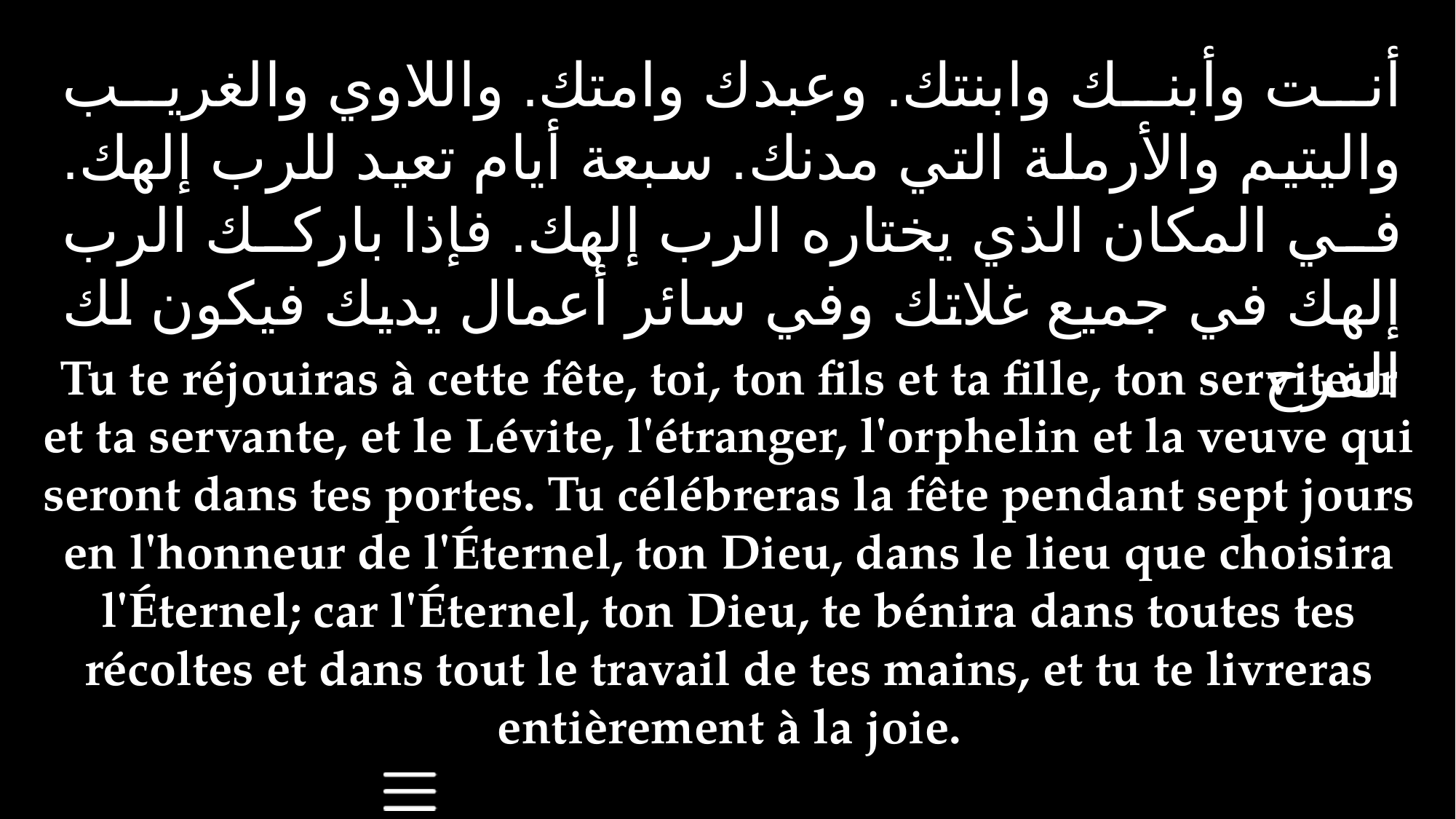

أنت وأبنك وابنتك. وعبدك وامتك. واللاوي والغريب واليتيم والأرملة التي مدنك. سبعة أيام تعيد للرب إلهك. في المكان الذي يختاره الرب إلهك. فإذا باركك الرب إلهك في جميع غلاتك وفي سائر أعمال يديك فيكون لك الفرح
Tu te réjouiras à cette fête, toi, ton fils et ta fille, ton serviteur et ta servante, et le Lévite, l'étranger, l'orphelin et la veuve qui seront dans tes portes. Tu célébreras la fête pendant sept jours en l'honneur de l'Éternel, ton Dieu, dans le lieu que choisira l'Éternel; car l'Éternel, ton Dieu, te bénira dans toutes tes récoltes et dans tout le travail de tes mains, et tu te livreras entièrement à la joie.